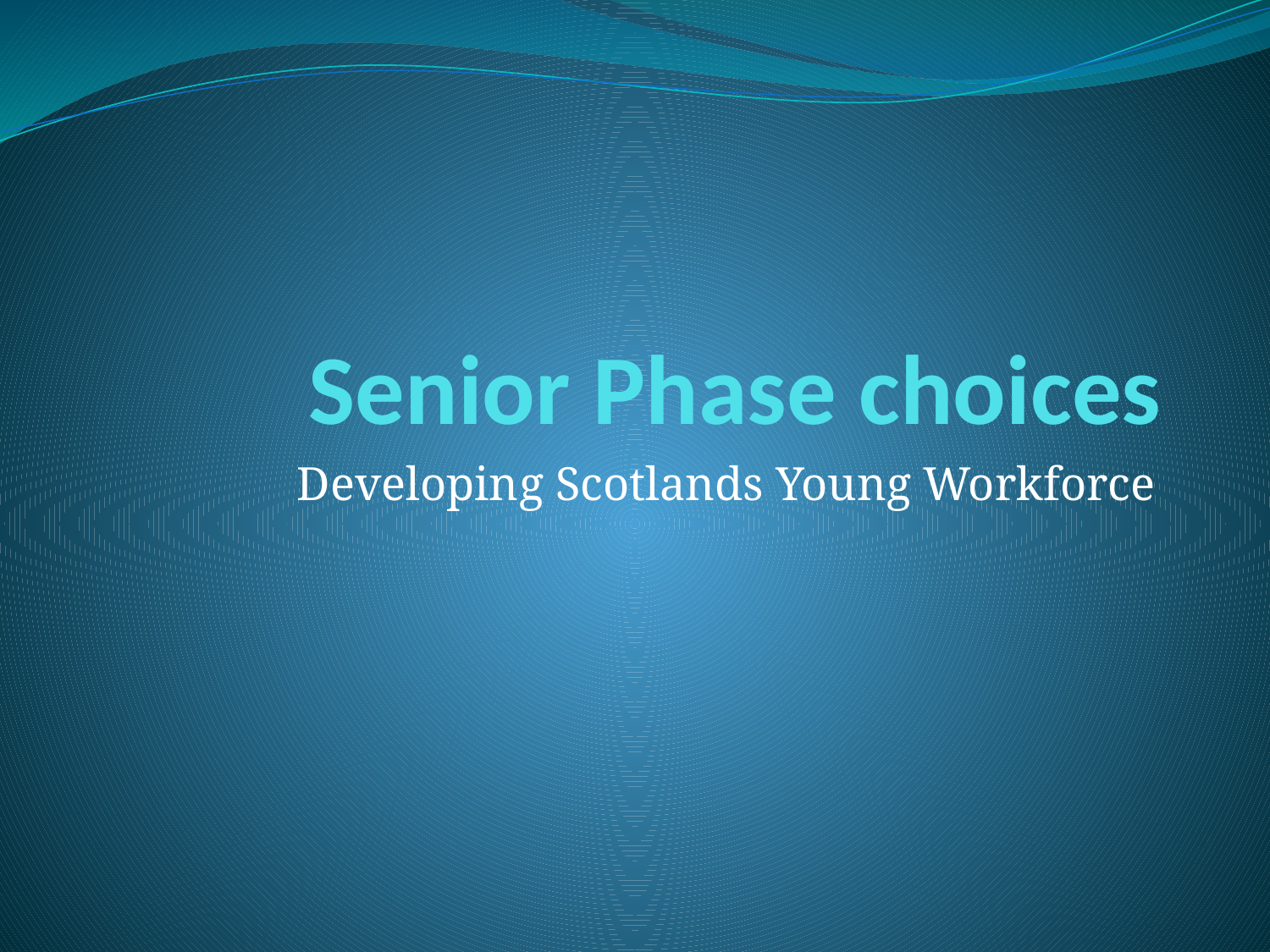

# Senior Phase choices
Developing Scotlands Young Workforce